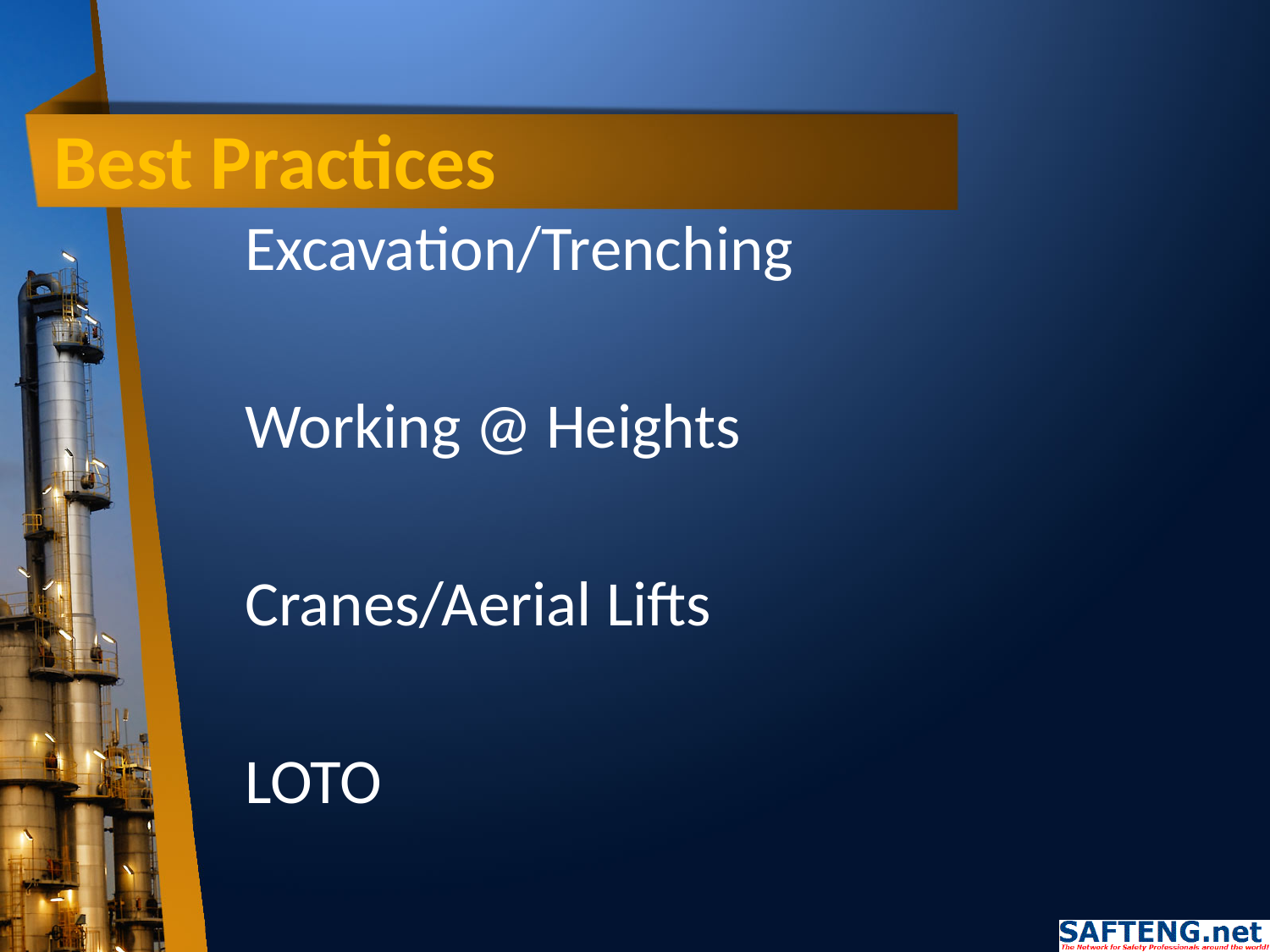

# Best Practices
Excavation/Trenching

Working @ Heights

Cranes/Aerial Lifts

LOTO